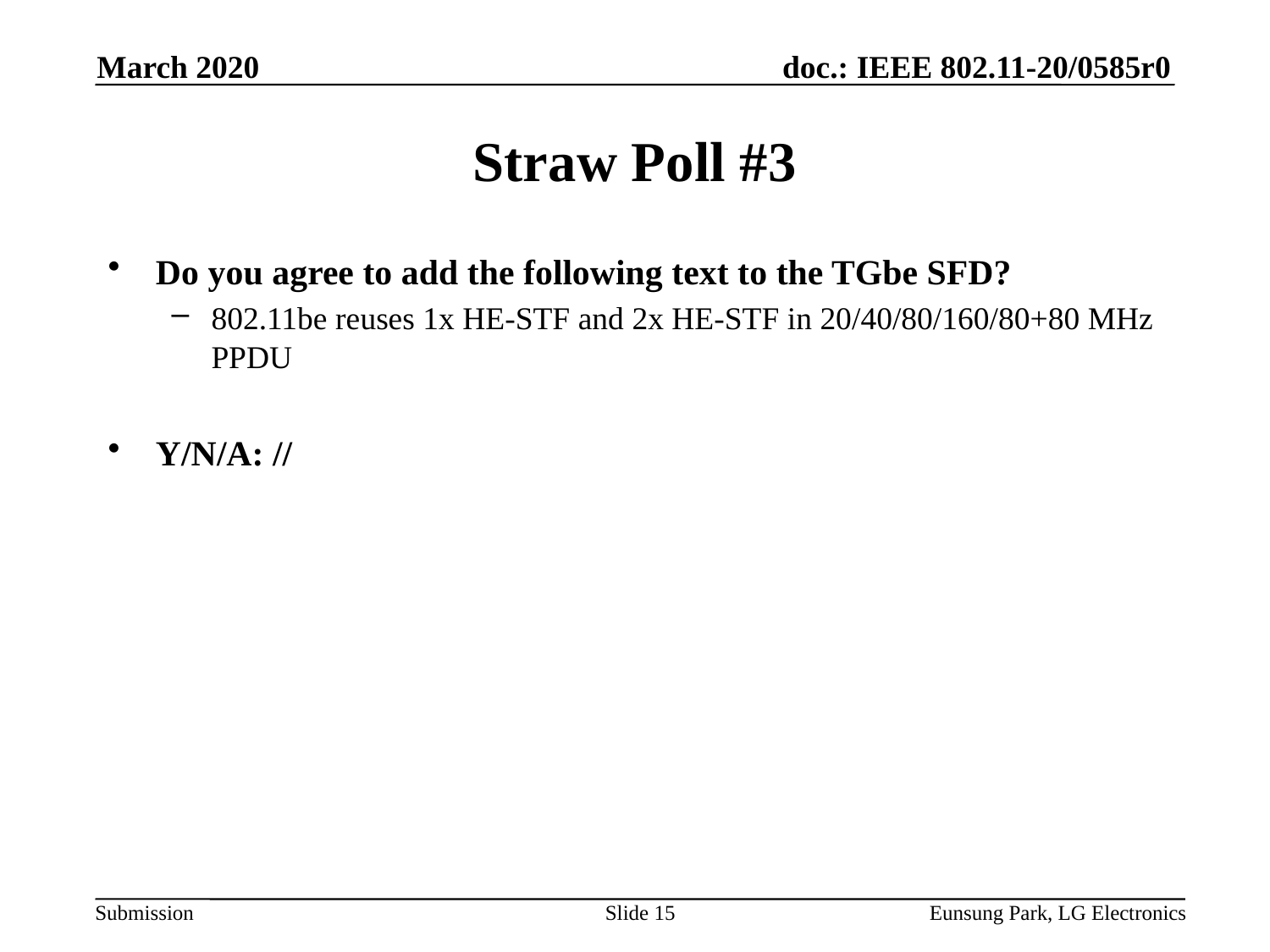

March 2020
# Straw Poll #3
Do you agree to add the following text to the TGbe SFD?
802.11be reuses 1x HE-STF and 2x HE-STF in 20/40/80/160/80+80 MHz PPDU

Y/N/A: //
Slide 15
Eunsung Park, LG Electronics